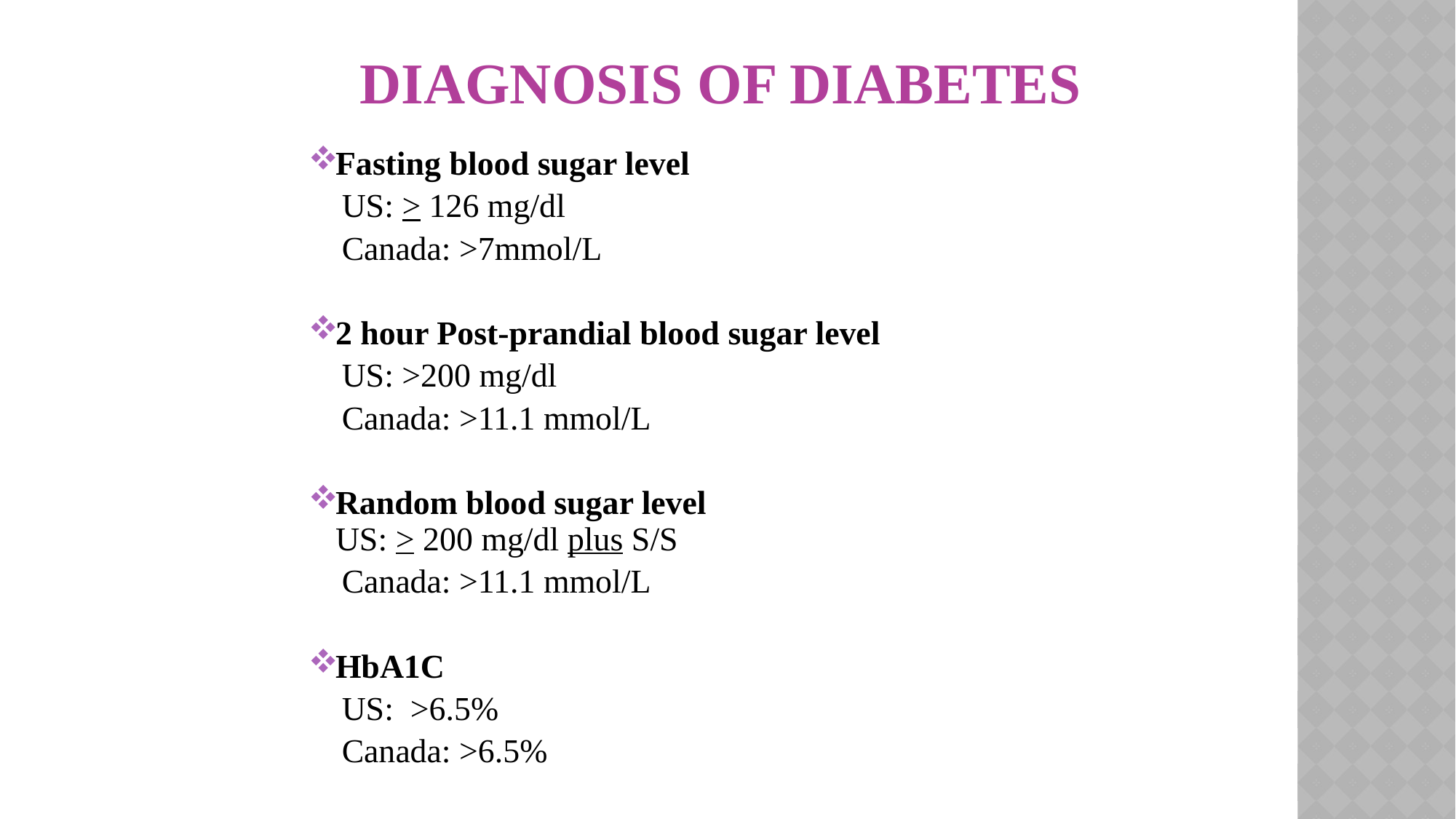

# Diagnosis of Diabetes
Fasting blood sugar level
    US: > 126 mg/dl
    Canada: >7mmol/L

2 hour Post-prandial blood sugar level
    US: >200 mg/dl
    Canada: >11.1 mmol/L

Random blood sugar level
US: > 200 mg/dl plus S/S
    Canada: >11.1 mmol/L

HbA1C
    US:  >6.5%
    Canada: >6.5%